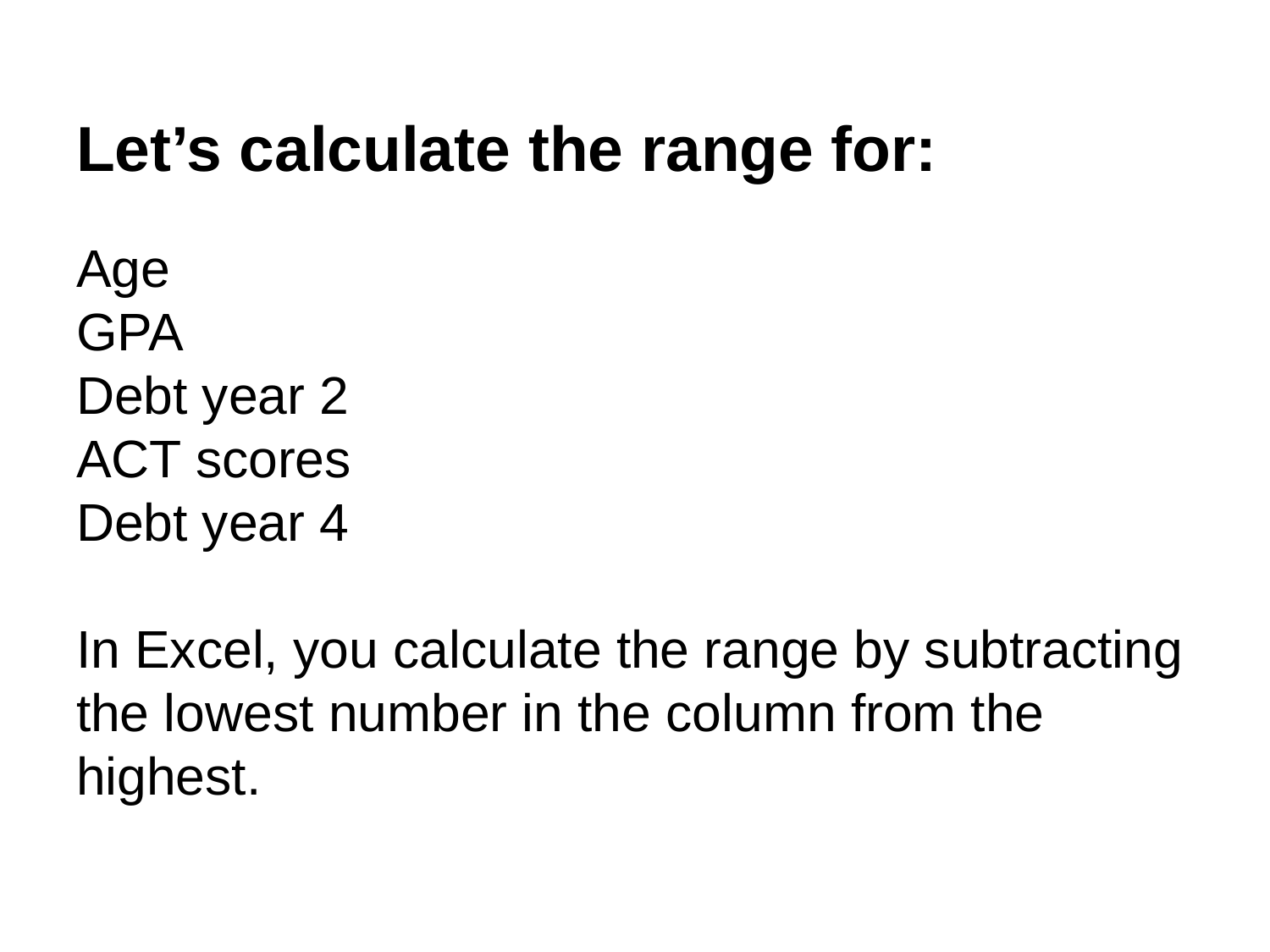

# Let’s calculate the range for:
Age
GPA
Debt year 2
ACT scores
Debt year 4

In Excel, you calculate the range by subtracting the lowest number in the column from the highest.